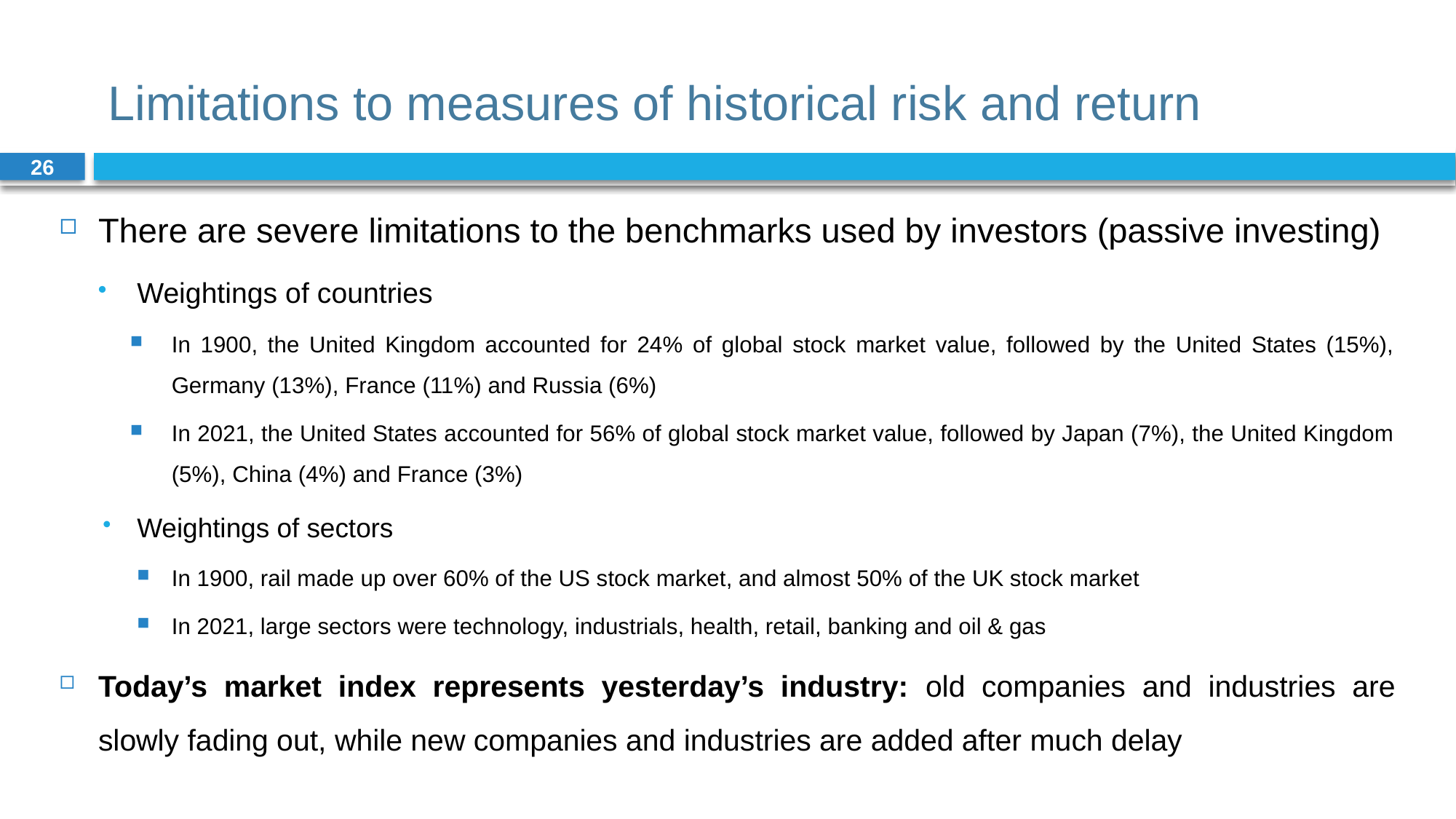

# Limitations to measures of historical risk and return
26
There are severe limitations to the benchmarks used by investors (passive investing)
Weightings of countries
In 1900, the United Kingdom accounted for 24% of global stock market value, followed by the United States (15%), Germany (13%), France (11%) and Russia (6%)
In 2021, the United States accounted for 56% of global stock market value, followed by Japan (7%), the United Kingdom (5%), China (4%) and France (3%)
Weightings of sectors
In 1900, rail made up over 60% of the US stock market, and almost 50% of the UK stock market
In 2021, large sectors were technology, industrials, health, retail, banking and oil & gas
Today’s market index represents yesterday’s industry: old companies and industries are slowly fading out, while new companies and industries are added after much delay